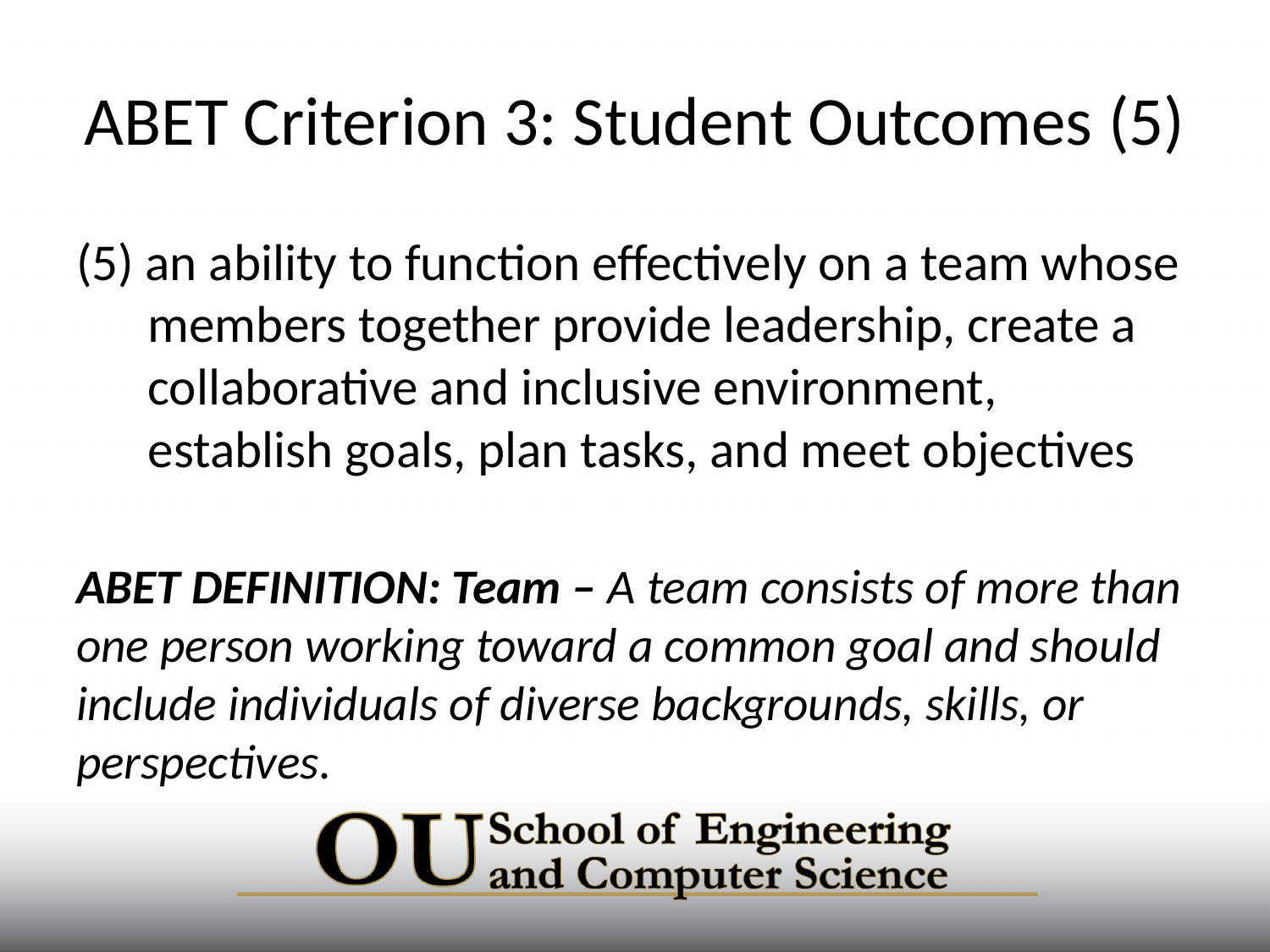

# ABET Criterion 3: Student Outcomes (5)
(5) an ability to function effectively on a team whose members together provide leadership, create a collaborative and inclusive environment, establish goals, plan tasks, and meet objectives

ABET DEFINITION: Team – A team consists of more than one person working toward a common goal and should include individuals of diverse backgrounds, skills, or perspectives.